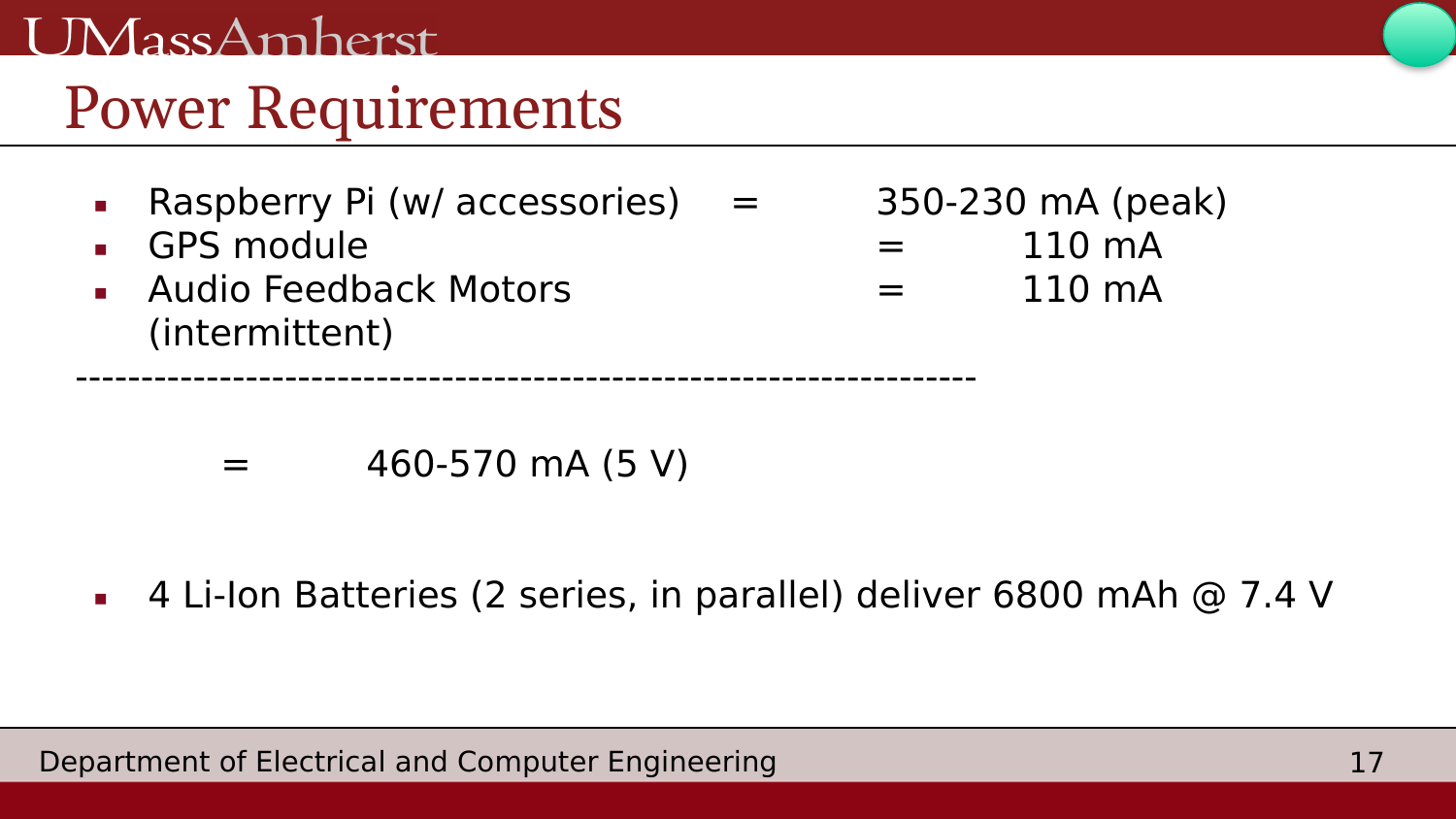

# Power Requirements
Raspberry Pi (w/ accessories)	=	350-230 mA (peak)
GPS module				=	110 mA
Audio Feedback Motors			=	110 mA (intermittent)
---------------------------------------------------------------------
									=	460-570 mA (5 V)

4 Li-Ion Batteries (2 series, in parallel) deliver 6800 mAh @ 7.4 V